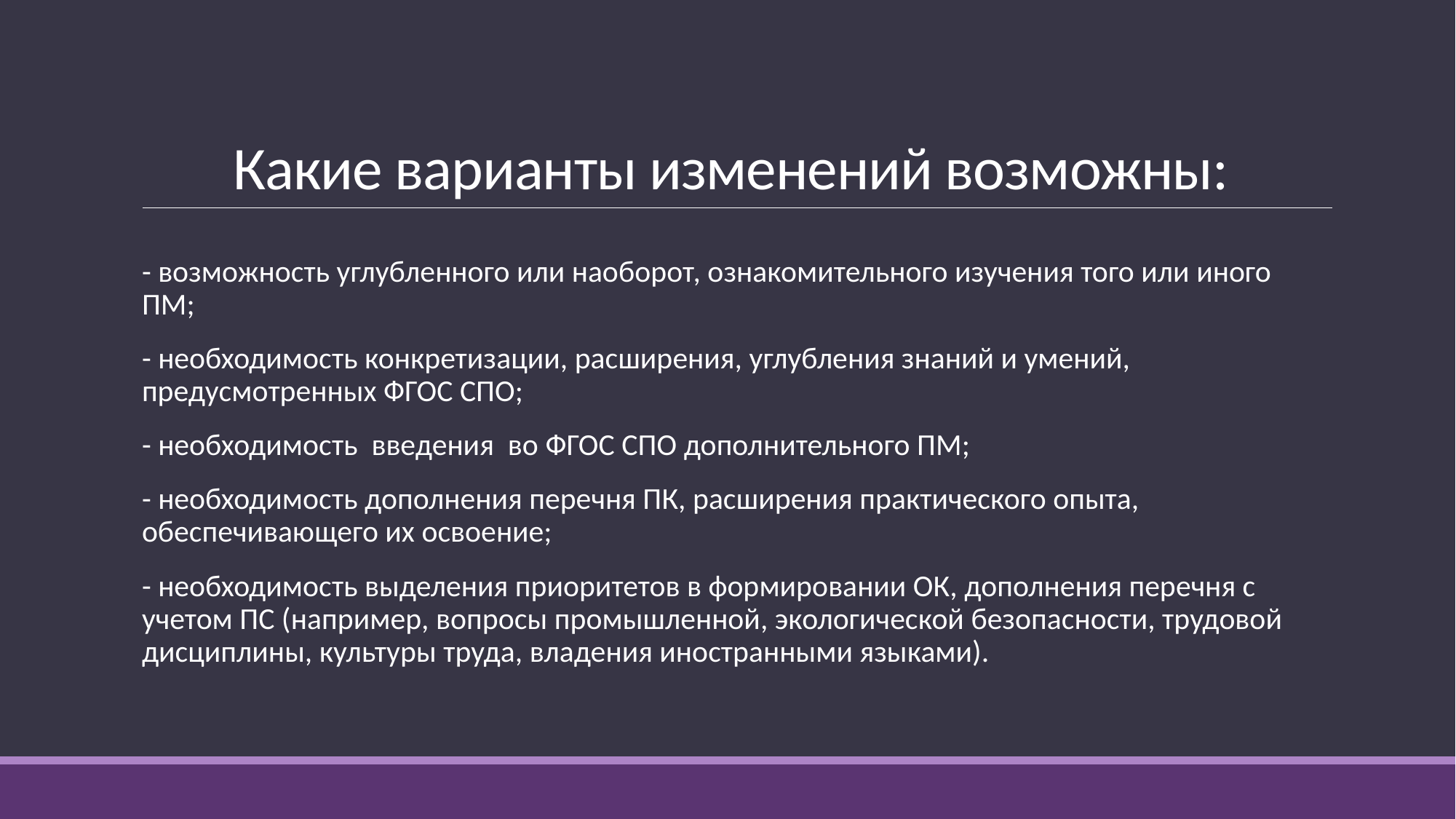

# Какие варианты изменений возможны:
- возможность углубленного или наоборот, ознакомительного изучения того или иного ПМ;
- необходимость конкретизации, расширения, углубления знаний и умений, предусмотренных ФГОС СПО;
- необходимость  введения  во ФГОС СПО дополнительного ПМ;
- необходимость дополнения перечня ПК, расширения практического опыта, обеспечивающего их освоение;
- необходимость выделения приоритетов в формировании ОК, дополнения перечня с учетом ПС (например, вопросы промышленной, экологической безопасности, трудовой дисциплины, культуры труда, владения иностранными языками).